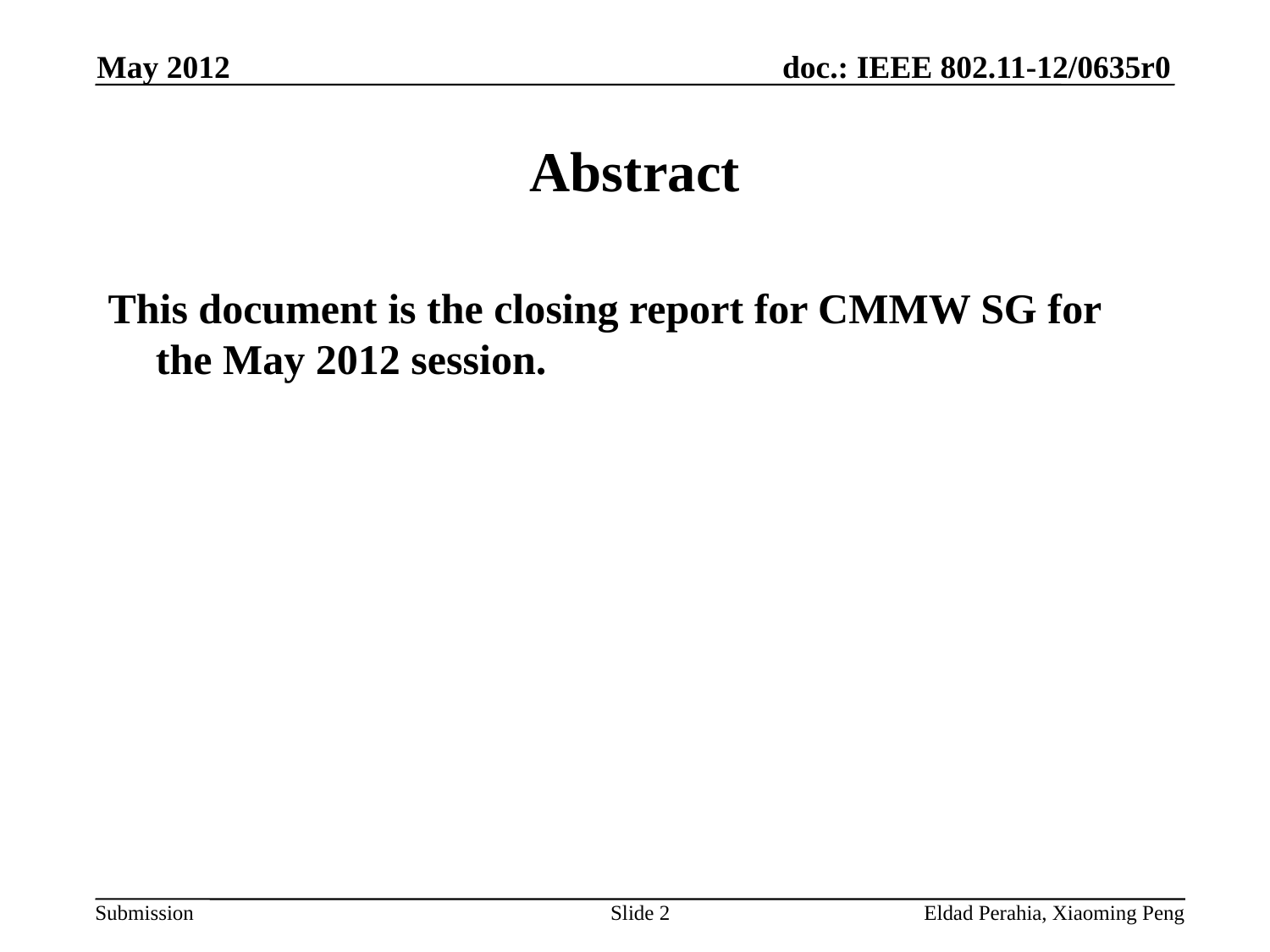

May 2012
# Abstract
This document is the closing report for CMMW SG for the May 2012 session.
Slide 2
Eldad Perahia, Xiaoming Peng